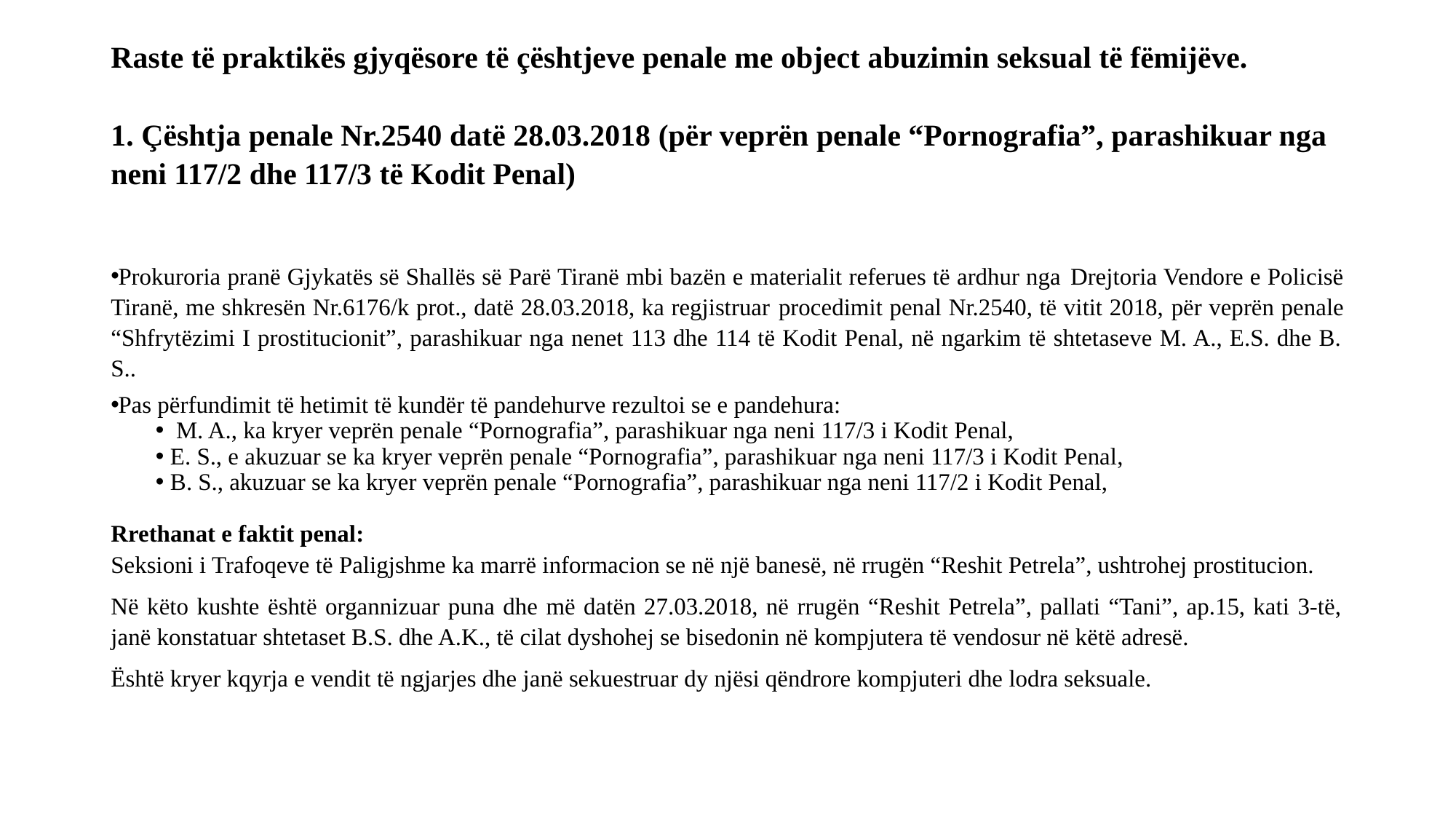

# Raste të praktikës gjyqësore të çështjeve penale me object abuzimin seksual të fëmijëve. 1. Çështja penale Nr.2540 datë 28.03.2018 (për veprën penale “Pornografia”, parashikuar nga neni 117/2 dhe 117/3 të Kodit Penal)
Prokuroria pranë Gjykatës së Shallës së Parë Tiranë mbi bazën e materialit referues të ardhur nga Drejtoria Vendore e Policisë Tiranë, me shkresën Nr.6176/k prot., datë 28.03.2018, ka regjistruar procedimit penal Nr.2540, të vitit 2018, për veprën penale “Shfrytëzimi I prostitucionit”, parashikuar nga nenet 113 dhe 114 të Kodit Penal, në ngarkim të shtetaseve M. A., E.S. dhe B. S..
Pas përfundimit të hetimit të kundër të pandehurve rezultoi se e pandehura:
 M. A., ka kryer veprën penale “Pornografia”, parashikuar nga neni 117/3 i Kodit Penal,
E. S., e akuzuar se ka kryer veprën penale “Pornografia”, parashikuar nga neni 117/3 i Kodit Penal,
B. S., akuzuar se ka kryer veprën penale “Pornografia”, parashikuar nga neni 117/2 i Kodit Penal,

Rrethanat e faktit penal:
Seksioni i Trafoqeve të Paligjshme ka marrë informacion se në një banesë, në rrugën “Reshit Petrela”, ushtrohej prostitucion.
Në këto kushte është organnizuar puna dhe më datën 27.03.2018, në rrugën “Reshit Petrela”, pallati “Tani”, ap.15, kati 3-të, janë konstatuar shtetaset B.S. dhe A.K., të cilat dyshohej se bisedonin në kompjutera të vendosur në këtë adresë.
Është kryer kqyrja e vendit të ngjarjes dhe janë sekuestruar dy njësi qëndrore kompjuteri dhe lodra seksuale.